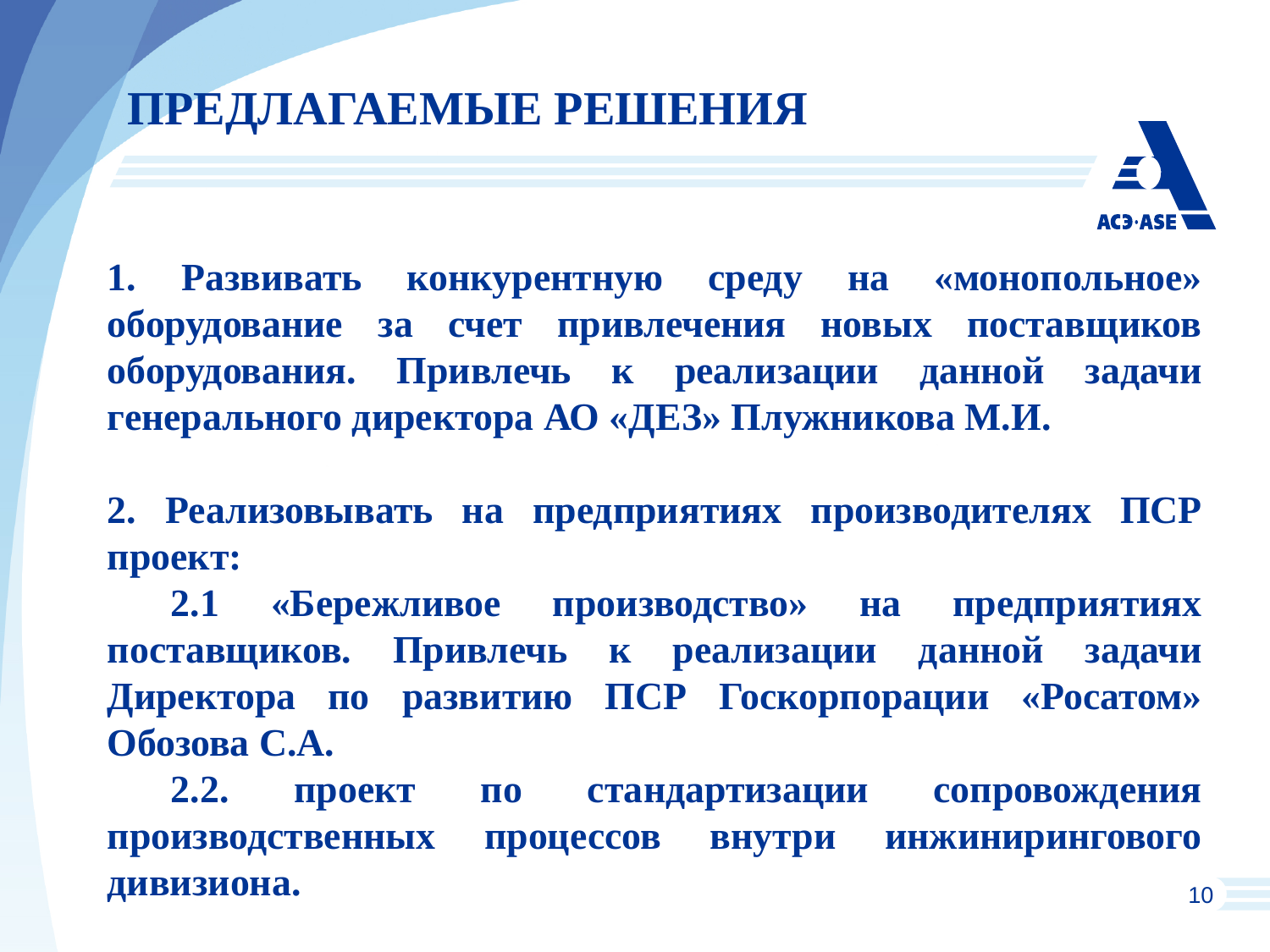

# ПРЕДЛАГАЕМЫЕ РЕШЕНИЯ
 Развивать конкурентную среду на «монопольное» оборудование за счет привлечения новых поставщиков оборудования. Привлечь к реализации данной задачи генерального директора АО «ДЕЗ» Плужникова М.И.

 Реализовывать на предприятиях производителях ПСР проект:
2.1 «Бережливое производство» на предприятиях поставщиков. Привлечь к реализации данной задачи Директора по развитию ПСР Госкорпорации «Росатом» Обозова С.А.
2.2. проект по стандартизации сопровождения производственных процессов внутри инжинирингового дивизиона.
10